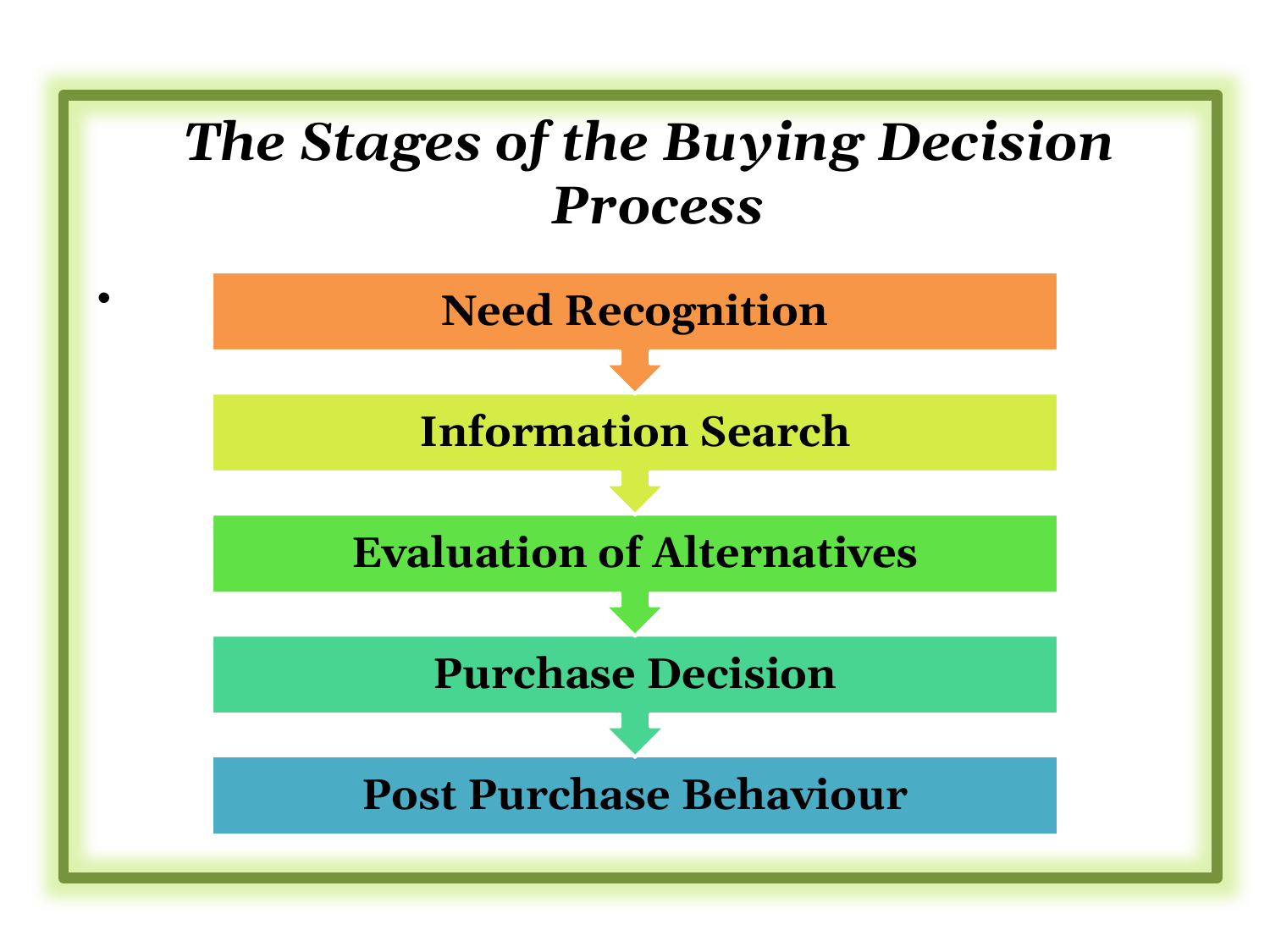

The Stages of the Buying Decision Process

Post Purchase Behaviour
Purchase Decision
Evaluation of Alternatives
Information Search
Need Recognition